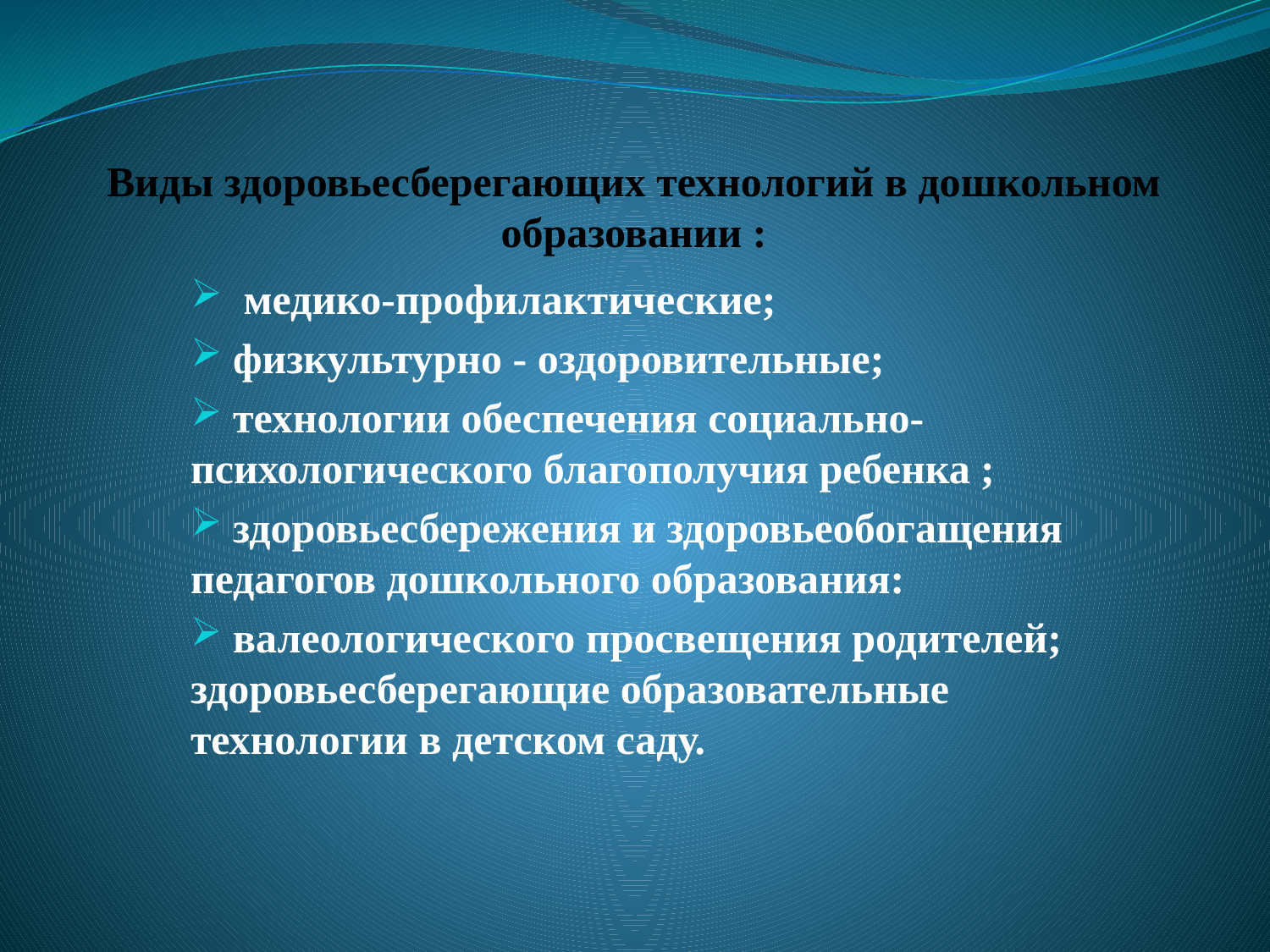

# Виды здоровьесберегающих технологий в дошкольном образовании :
  медико-профилактические;
 физкультурно - оздоровительные;
 технологии обеспечения социально- психологического благополучия ребенка ;
 здоровьесбережения и здоровьеобогащения педагогов дошкольного образования:
 валеологического просвещения родителей; здоровьесберегающие образовательные технологии в детском саду.